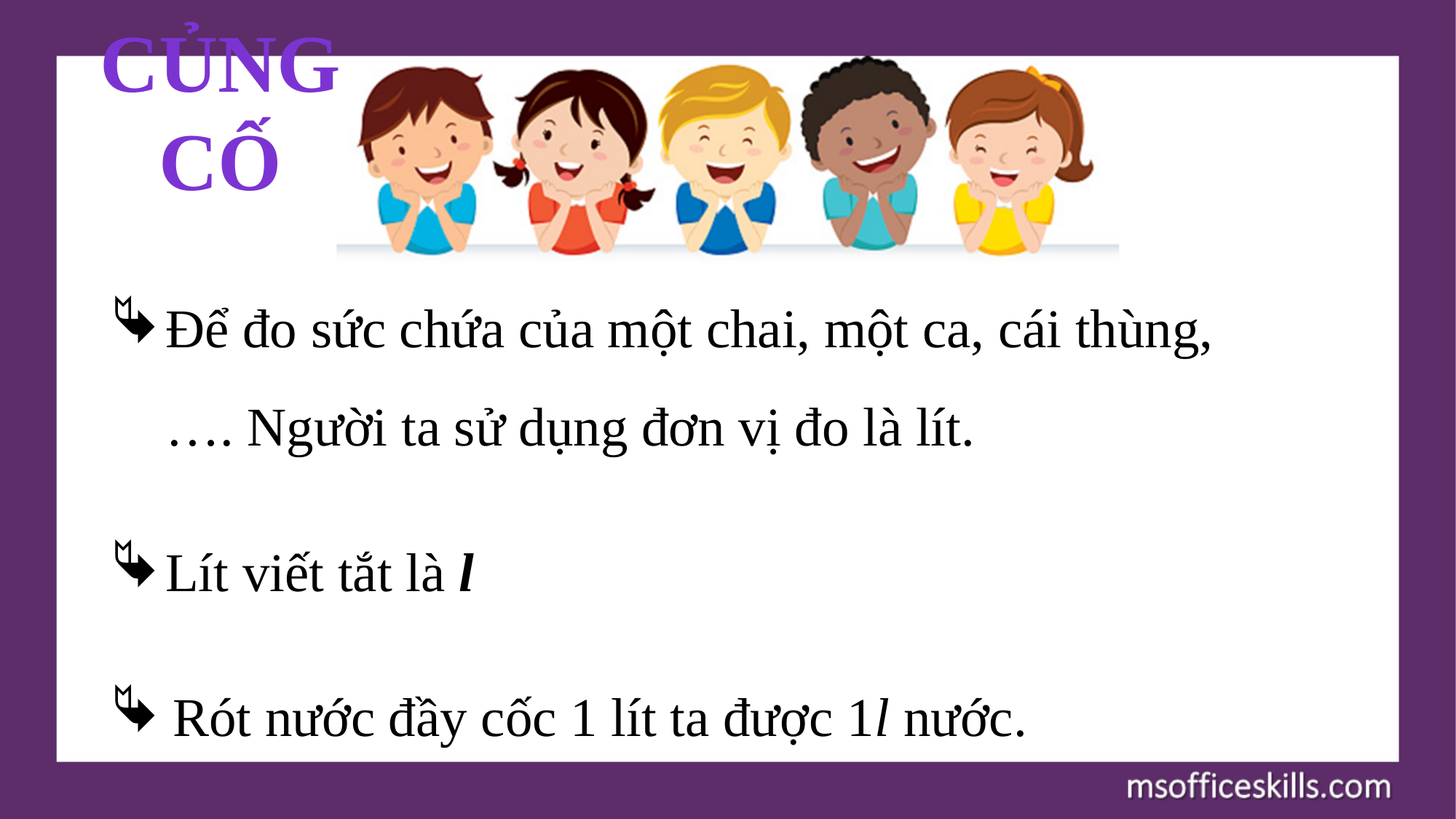

Củng cố
Để đo sức chứa của một chai, một ca, cái thùng, …. Người ta sử dụng đơn vị đo là lít.
Lít viết tắt là l
 Rót nước đầy cốc 1 lít ta được 1l nước.